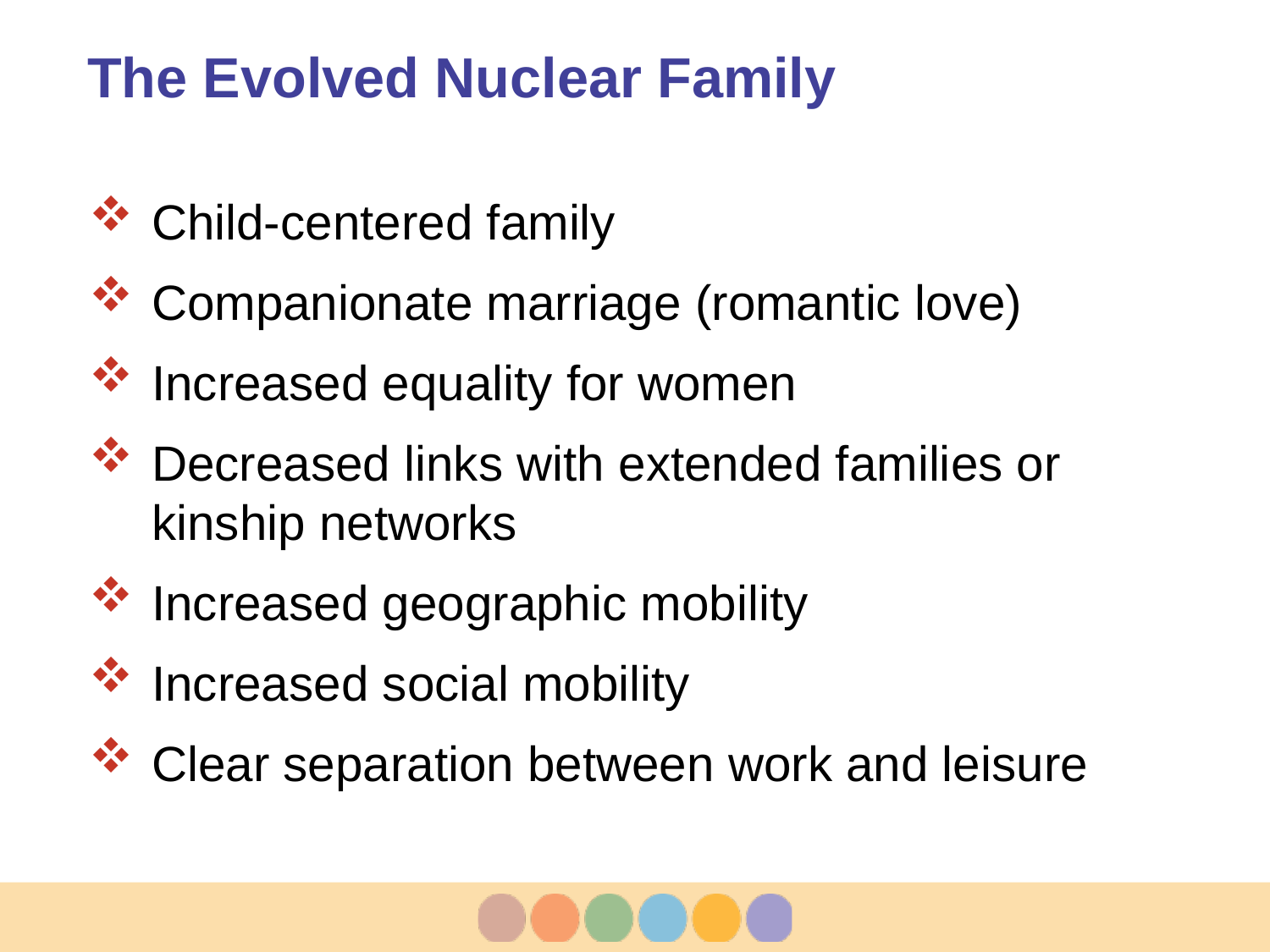

# The Evolved Nuclear Family
Child-centered family
Companionate marriage (romantic love)
Increased equality for women
Decreased links with extended families or kinship networks
Increased geographic mobility
Increased social mobility
Clear separation between work and leisure